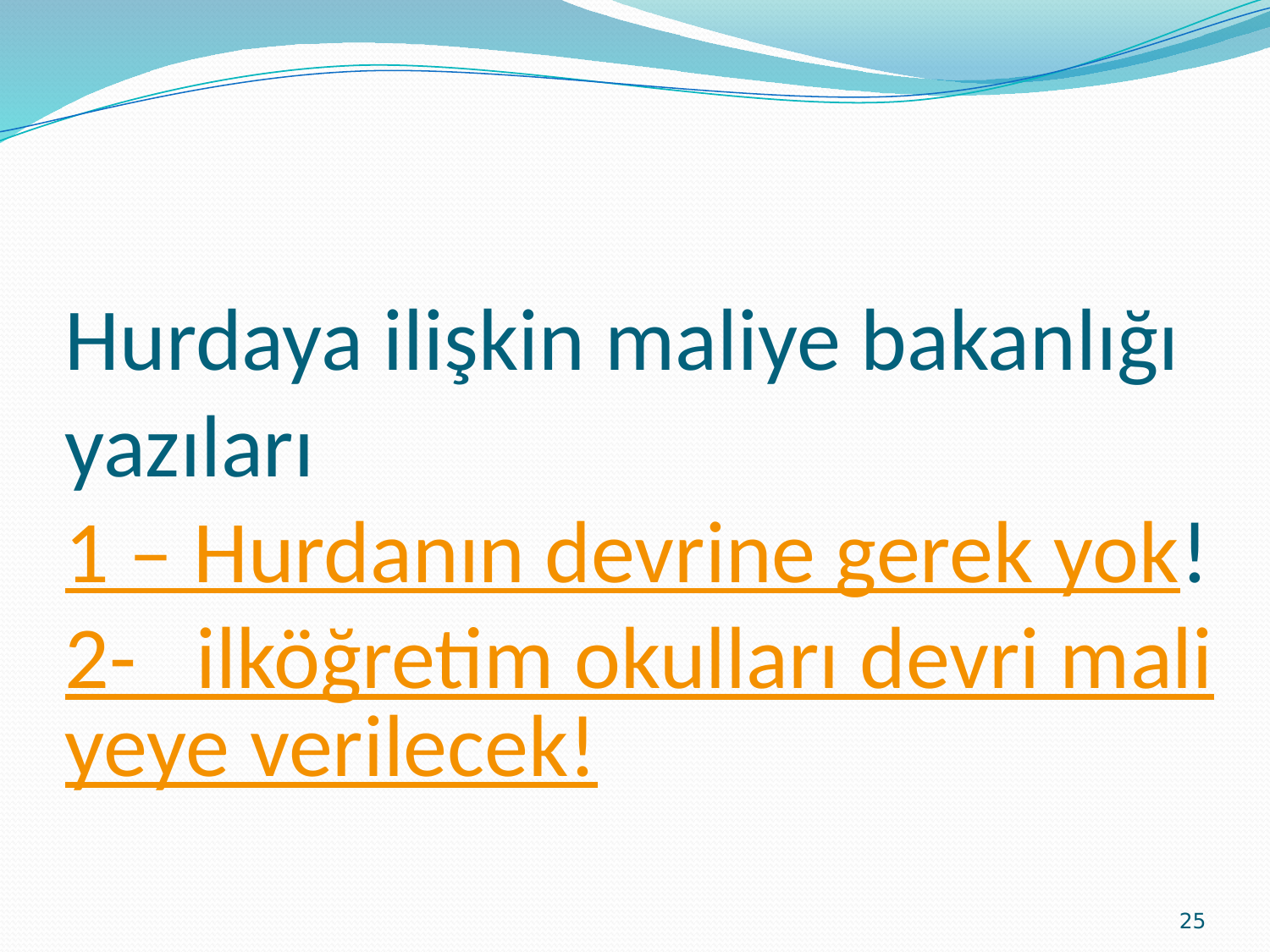

# Hurdaya ilişkin maliye bakanlığı yazıları 1 – Hurdanın devrine gerek yok! 2-   ilköğretim okulları devri maliyeye verilecek!
25